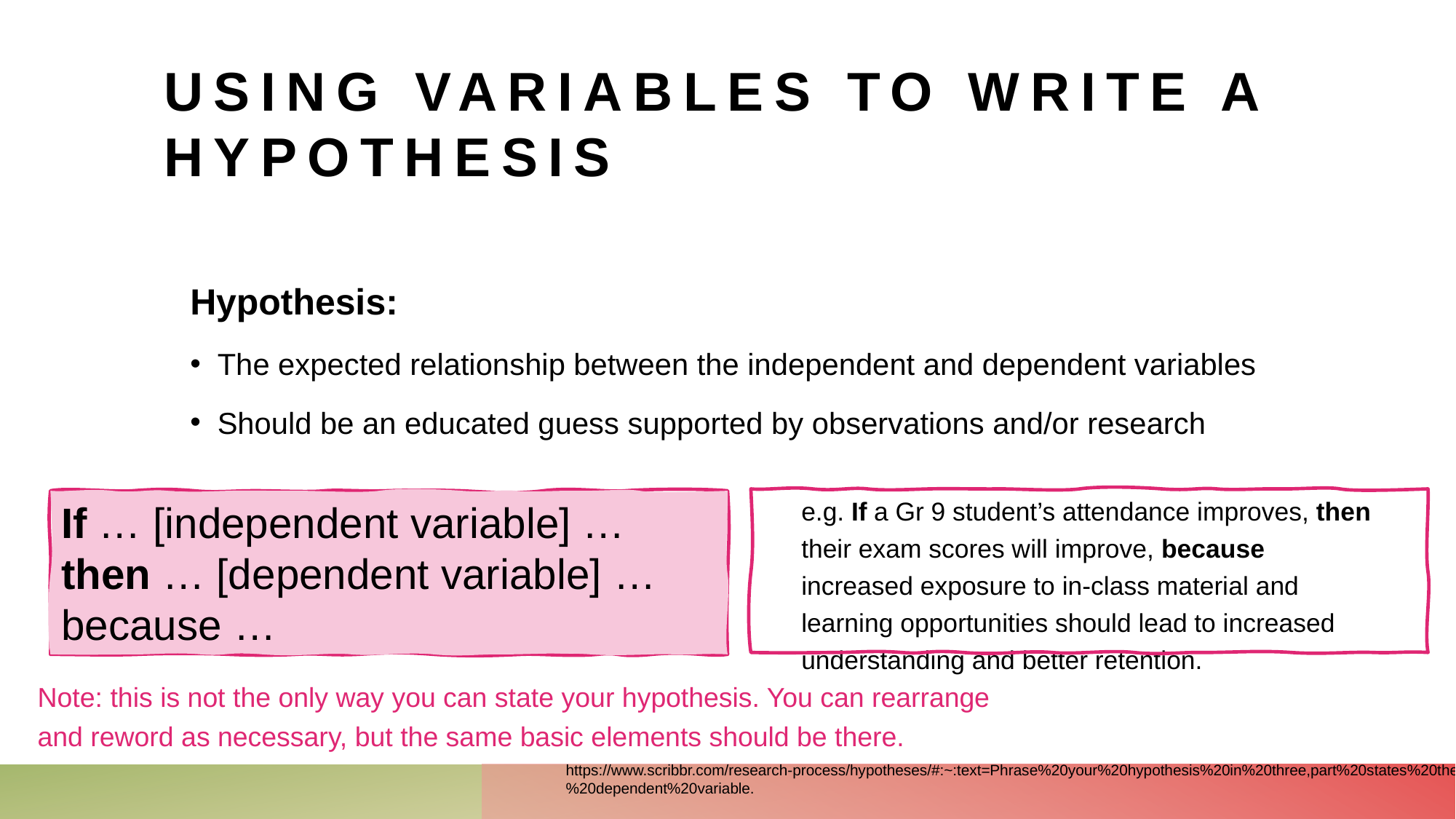

# Using Variables to write a hypothesis
Hypothesis:
The expected relationship between the independent and dependent variables
Should be an educated guess supported by observations and/or research

e.g. If a Gr 9 student’s attendance improves, then their exam scores will improve, because increased exposure to in-class material and learning opportunities should lead to increased understanding and better retention.
If … [independent variable] … then … [dependent variable] … because …
Note: this is not the only way you can state your hypothesis. You can rearrange and reword as necessary, but the same basic elements should be there.
https://www.scribbr.com/research-process/hypotheses/#:~:text=Phrase%20your%20hypothesis%20in%20three,part%20states%20the%20dependent%20variable.